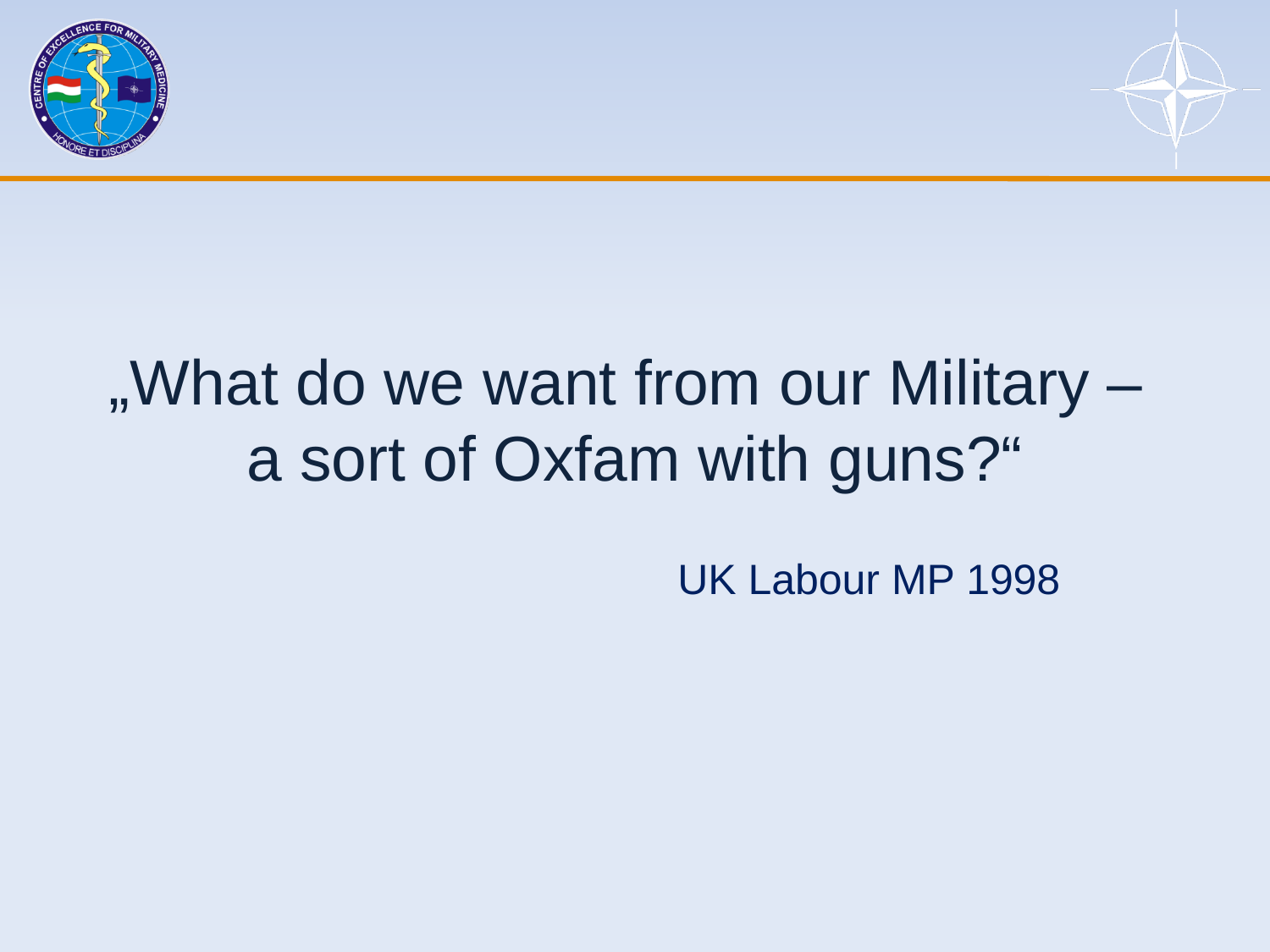

# „What do we want from our Military – a sort of Oxfam with guns?“
UK Labour MP 1998